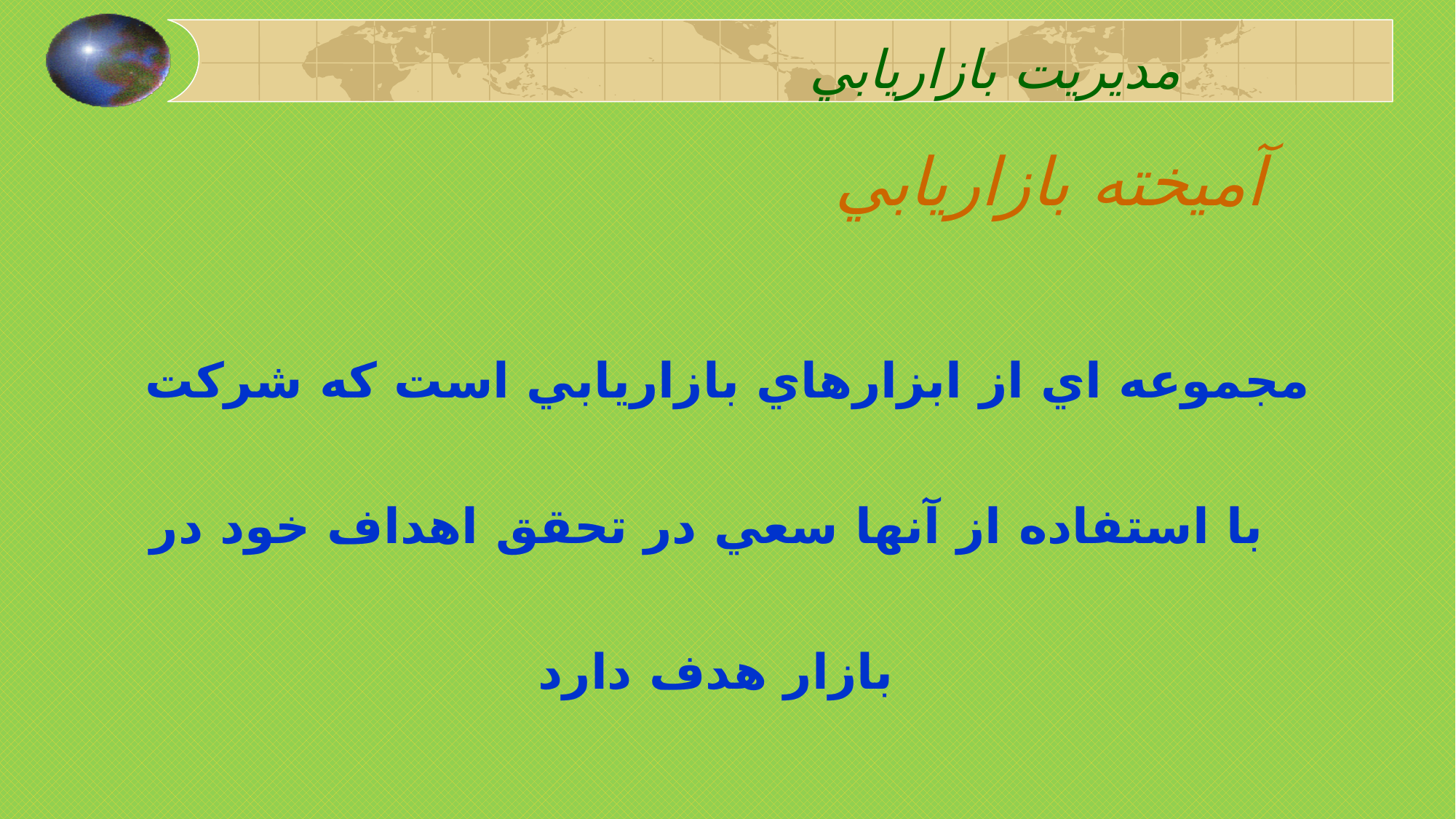

مديريت بازاريابي
# آميخته بازاريابي
مجموعه اي از ابزارهاي بازاريابي است که شرکت با استفاده از آنها سعي در تحقق اهداف خود در بازار هدف دارد